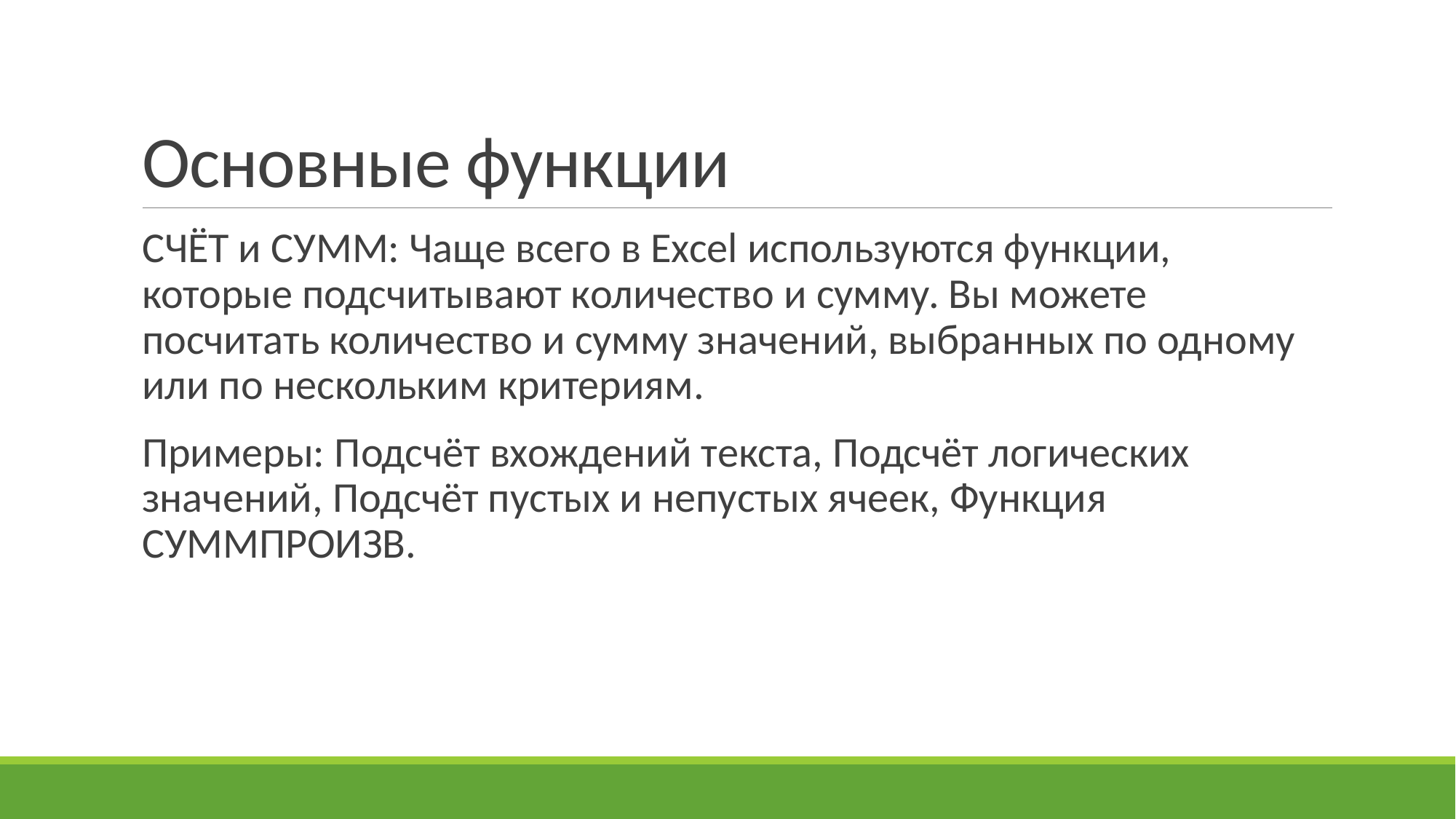

# Основные функции
СЧЁТ и СУММ: Чаще всего в Excel используются функции, которые подсчитывают количество и сумму. Вы можете посчитать количество и сумму значений, выбранных по одному или по нескольким критериям.
Примеры: Подсчёт вхождений текста, Подсчёт логических значений, Подсчёт пустых и непустых ячеек, Функция СУММПРОИЗВ.